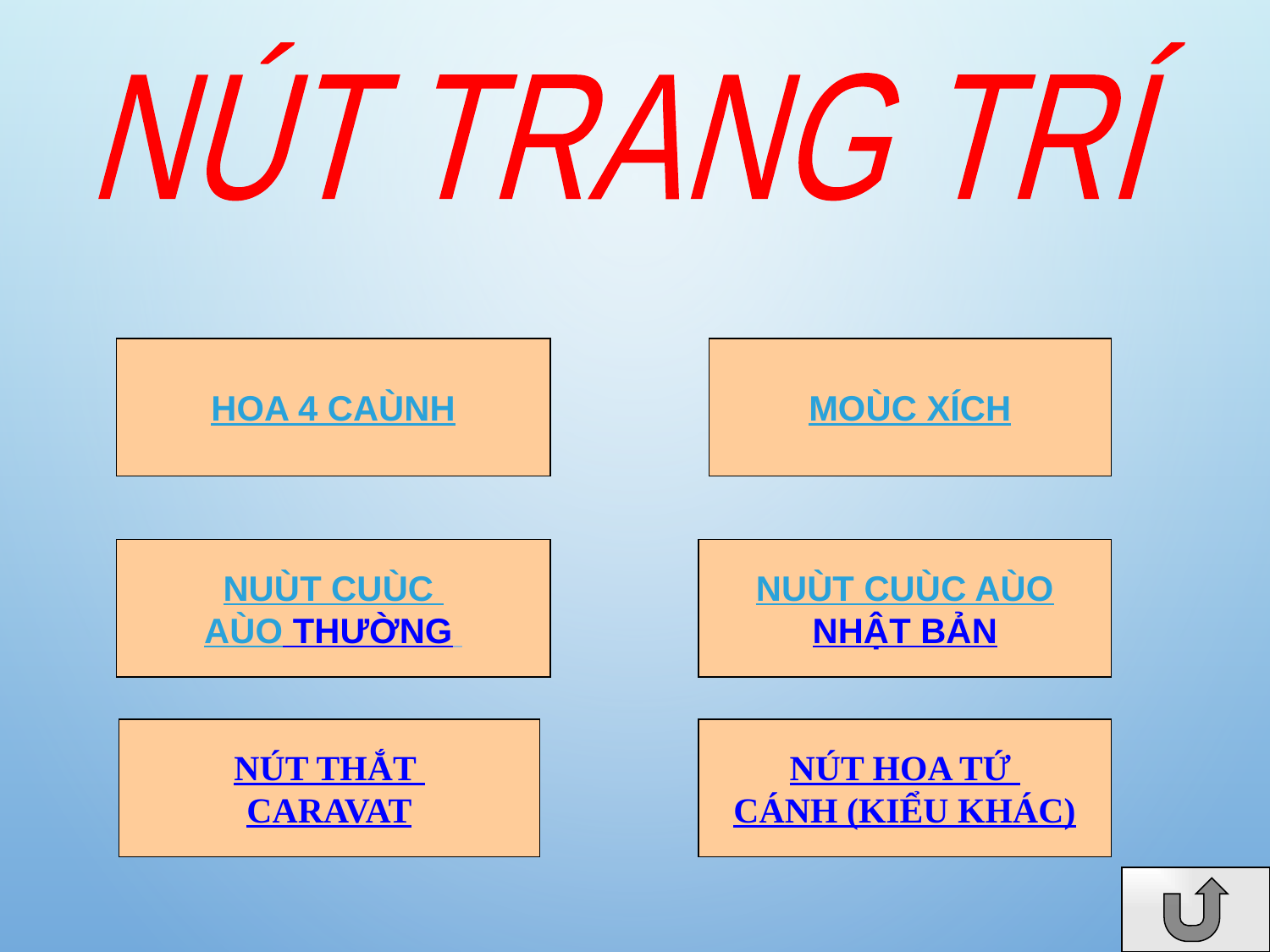

NÚT TRANG TRÍ
HOA 4 CAÙNH
MOÙC XÍCH
NUÙT CUÙC
AÙO THƯỜNG
NUÙT CUÙC AÙO
NHẬT BẢN
NÚT THẮT
CARAVAT
NÚT HOA TỨ
CÁNH (KIỂU KHÁC)